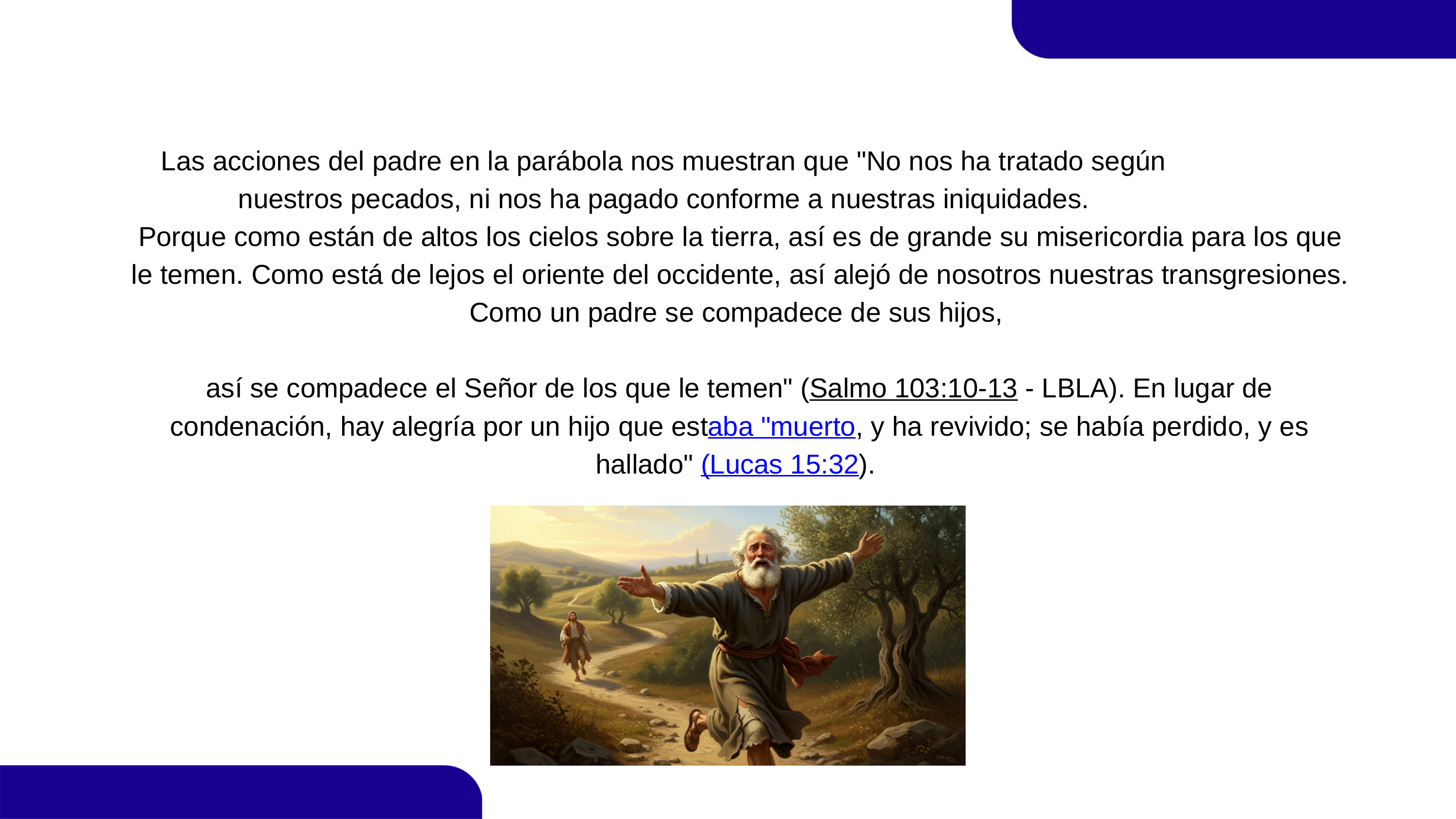

Las acciones del padre en la parábola nos muestran que "No nos ha tratado según
nuestros pecados, ni nos ha pagado conforme a nuestras iniquidades.
Porque como están de altos los cielos sobre la tierra, así es de grande su misericordia para los que le temen. Como está de lejos el oriente del occidente, así alejó de nosotros nuestras transgresiones. Como un padre se compadece de sus hijos,
así se compadece el Señor de los que le temen" (Salmo 103:10-13 - LBLA). En lugar de condenación, hay alegría por un hijo que estaba "muerto, y ha revivido; se había perdido, y es hallado" (Lucas 15:32).